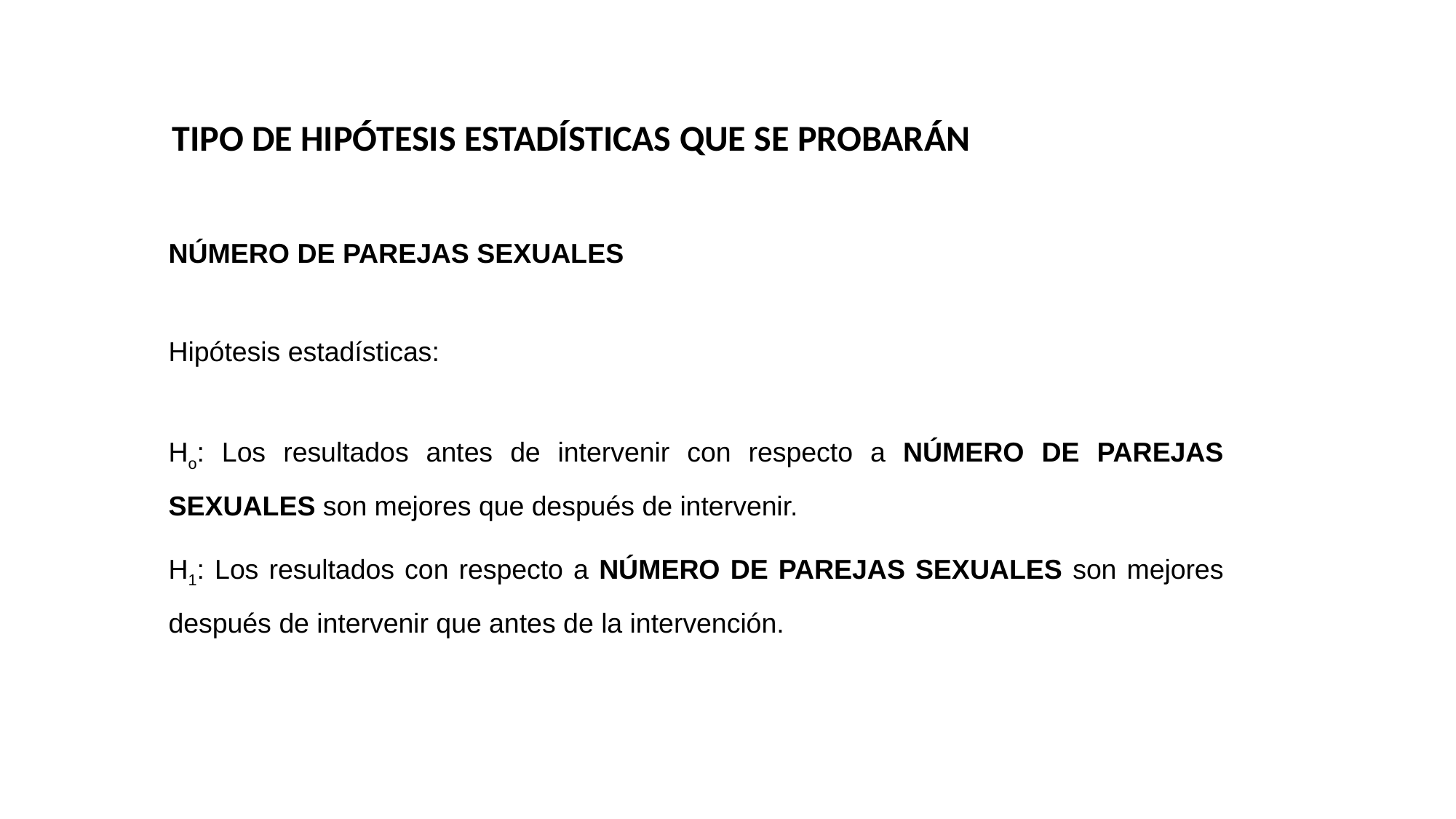

TIPO DE HIPÓTESIS ESTADÍSTICAS QUE SE PROBARÁN
NÚMERO DE PAREJAS SEXUALES

Hipótesis estadísticas:

Ho: Los resultados antes de intervenir con respecto a NÚMERO DE PAREJAS SEXUALES son mejores que después de intervenir.
H1: Los resultados con respecto a NÚMERO DE PAREJAS SEXUALES son mejores después de intervenir que antes de la intervención.